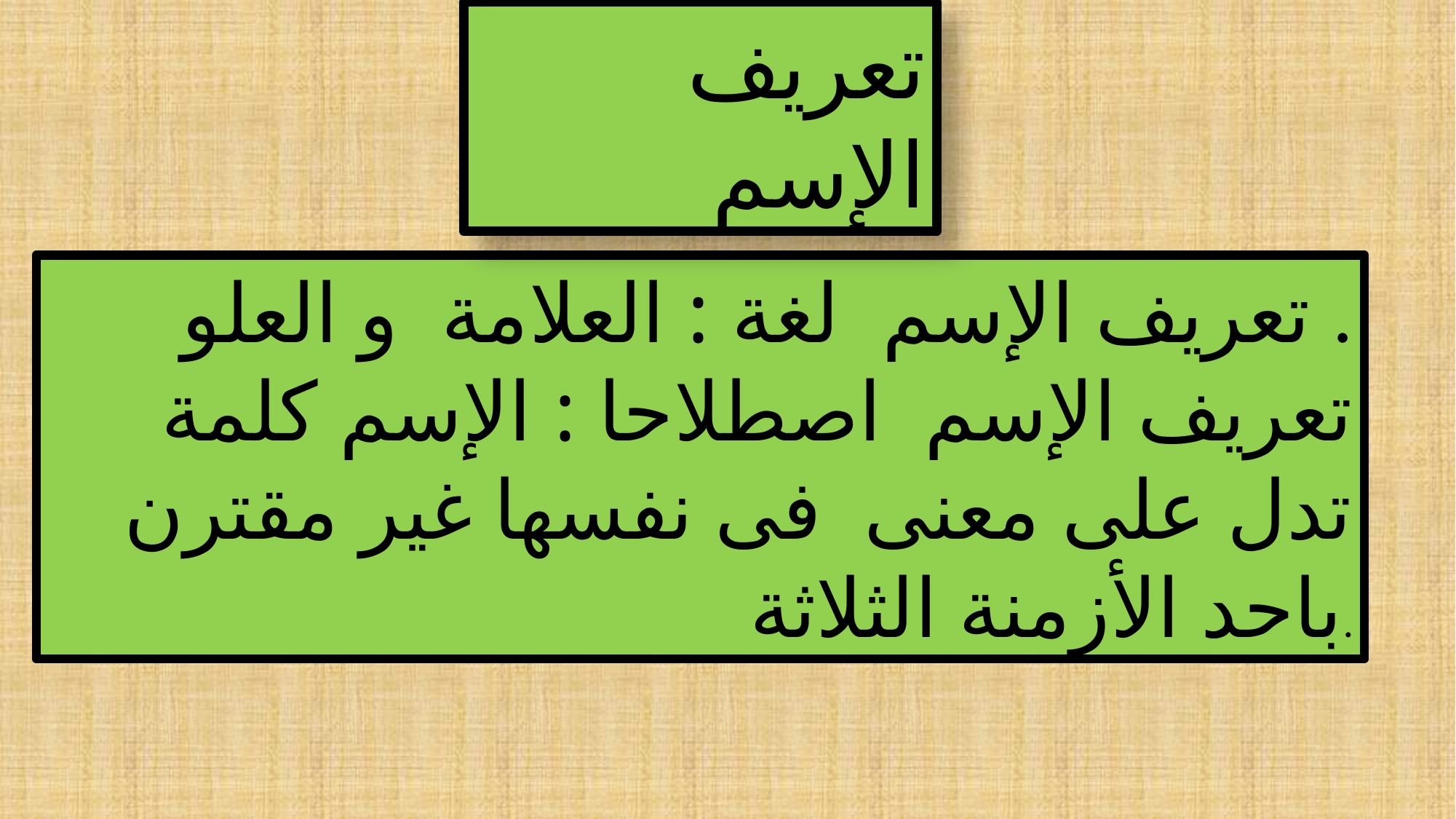

تعريف الإسم
تعريف الإسم  لغة : العلامة  و العلو .
 تعريف الإسم  اصطلاحا : الإسم كلمة تدل على معنى  فى نفسها غير مقترن باحد الأزمنة الثلاثة.